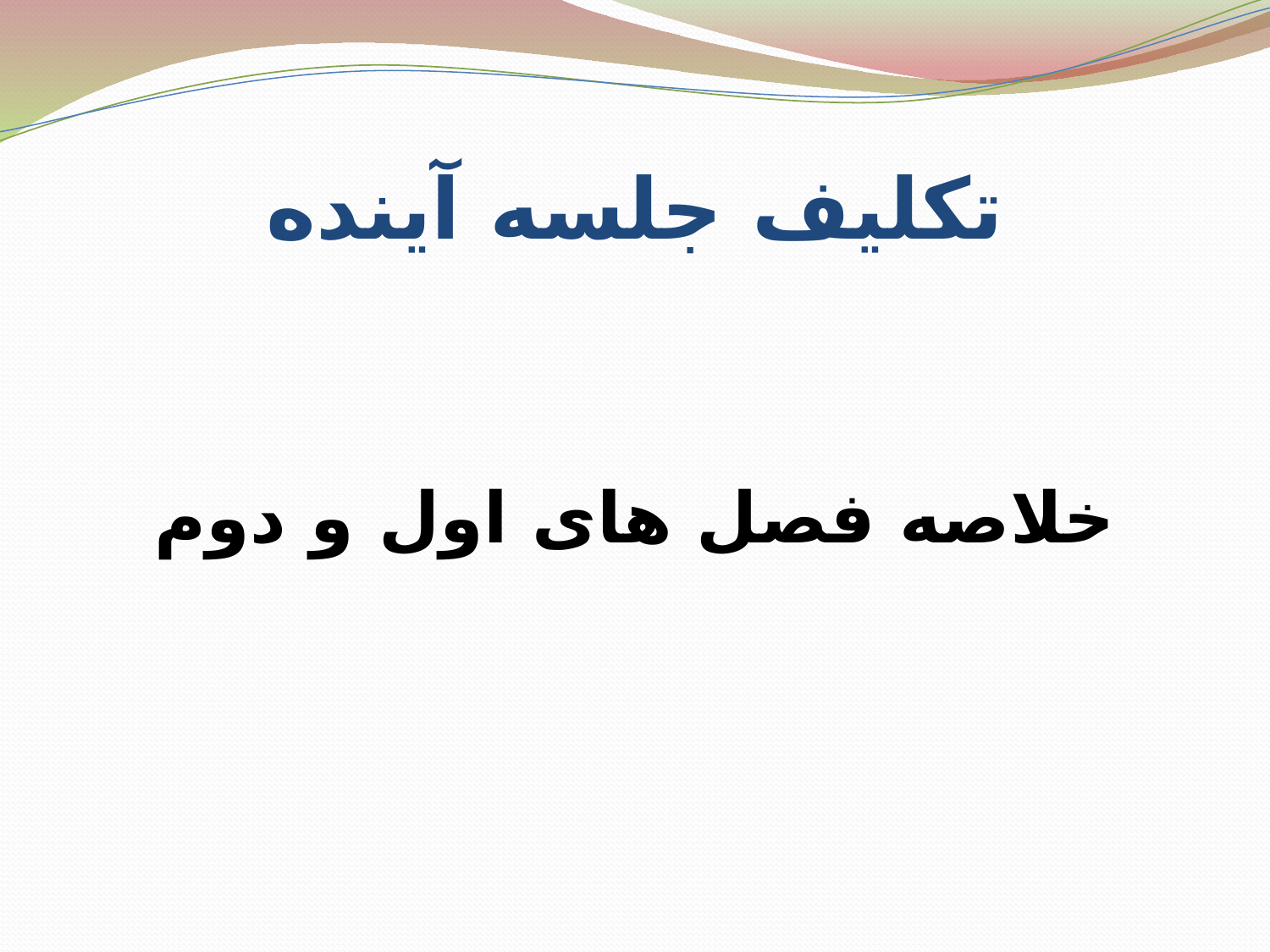

# تکلیف جلسه آینده

خلاصه فصل های اول و دوم